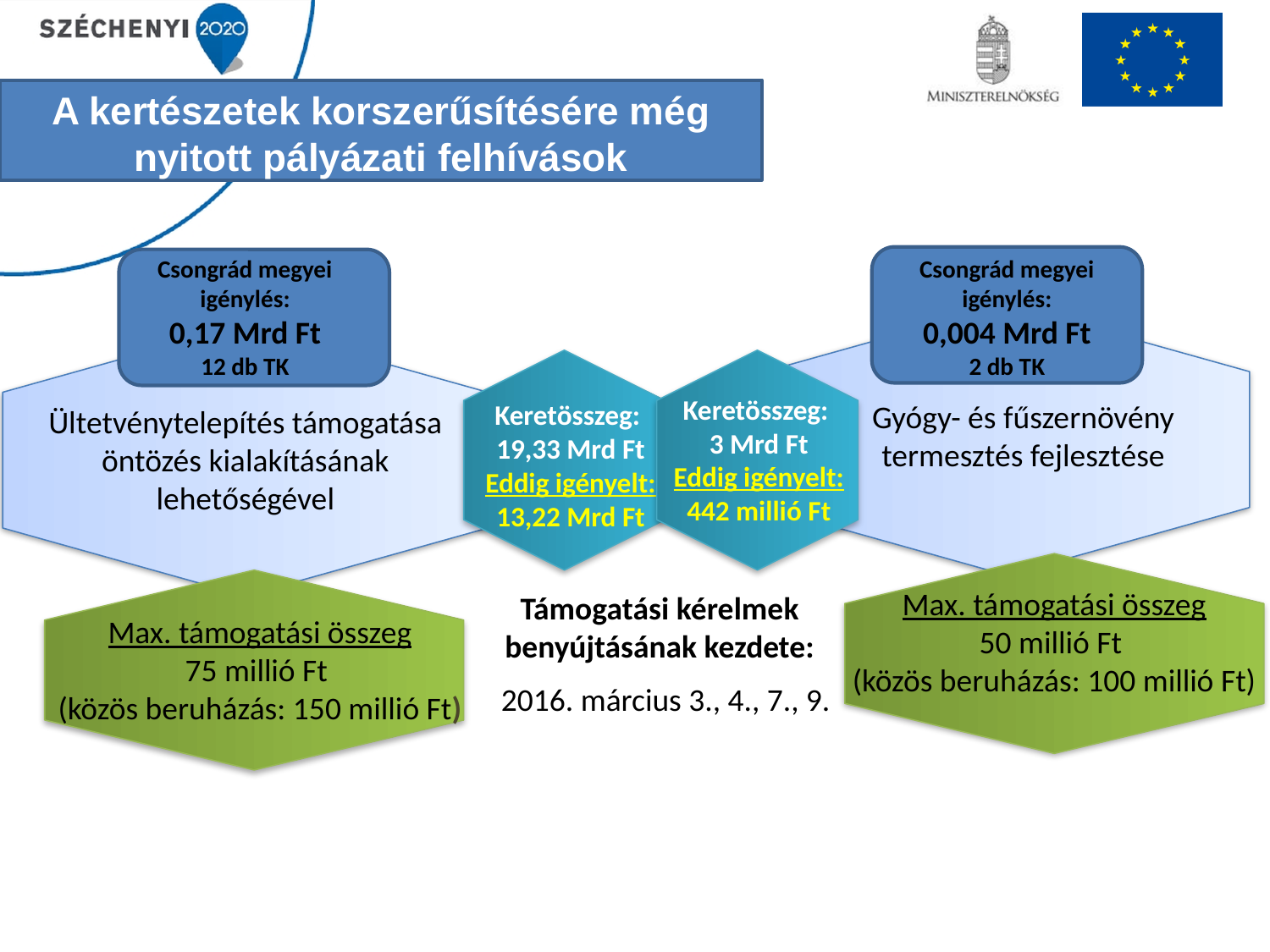

A kertészetek korszerűsítésére még nyitott pályázati felhívások

Csongrád megyei igénylés:
0,004 Mrd Ft
2 db TK
Csongrád megyei igénylés:
0,17 Mrd Ft
12 db TK

Max. támogatási összeg
500 millió Ft
(közös beruházás: 1 milliárd Ft)
Keretösszeg:
3 Mrd Ft
Eddig igényelt:
442 millió Ft
Keretösszeg:
19,33 Mrd Ft
Eddig igényelt:
13,22 Mrd Ft
Gyógy- és fűszernövény termesztés fejlesztése
Ültetvénytelepítés támogatása öntözés kialakításának lehetőségével

Max. támogatási összeg
50 millió Ft
(közös beruházás: 100 millió Ft)
Támogatási kérelmek benyújtásának kezdete:
Max. támogatási összeg
75 millió Ft
(közös beruházás: 150 millió Ft)
2016. március 3., 4., 7., 9.